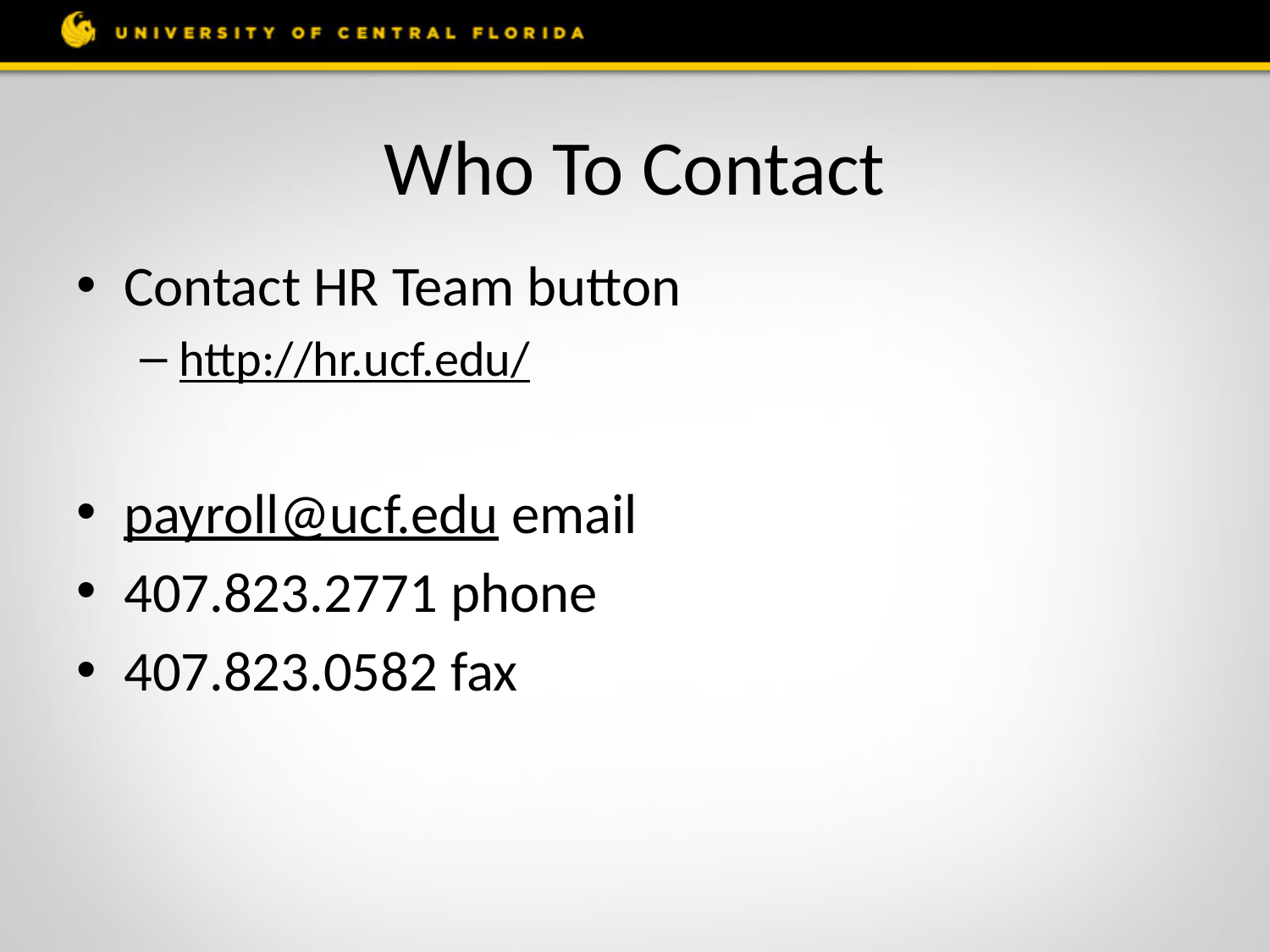

# Who To Contact
Contact HR Team button
http://hr.ucf.edu/

payroll@ucf.edu email
407.823.2771 phone
407.823.0582 fax